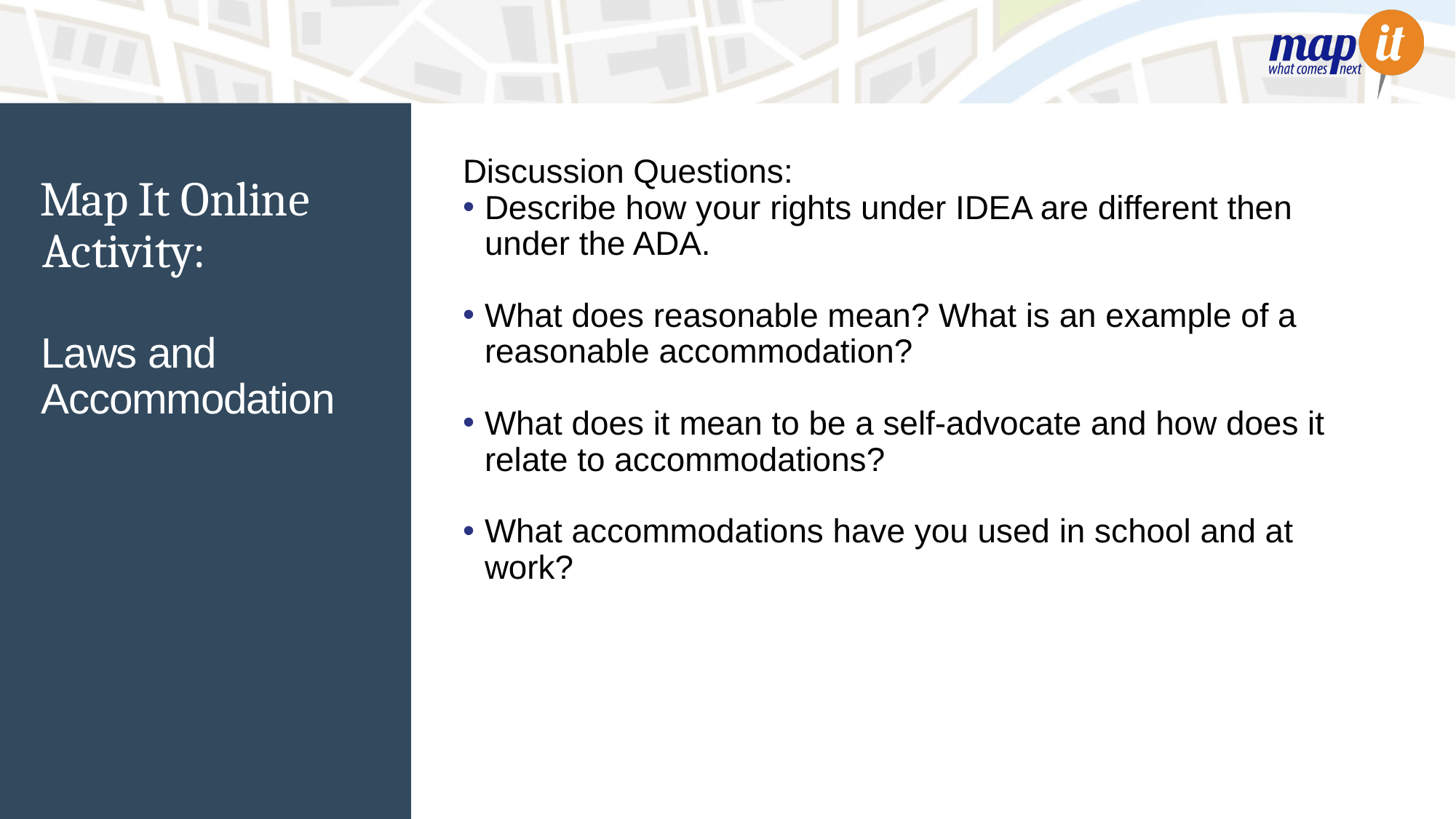

Discussion Questions:
Describe how your rights under IDEA are different then under the ADA.

What does reasonable mean? What is an example of a reasonable accommodation?

What does it mean to be a self-advocate and how does it relate to accommodations?

What accommodations have you used in school and at work?

# Map It Online Activity:
Laws and Accommodation